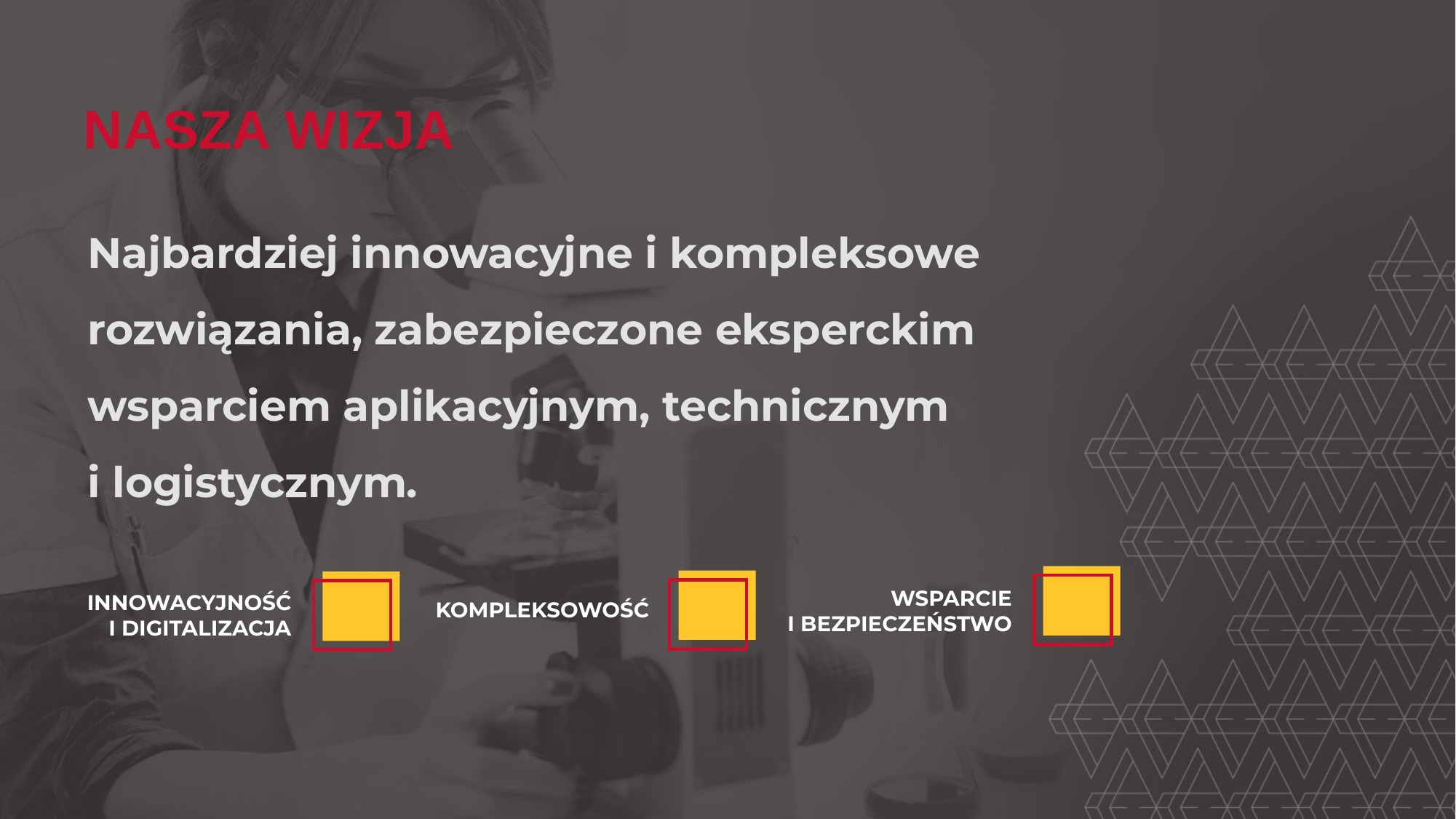

NASZA WIZJA
Najbardziej innowacyjne i kompleksowe rozwiązania, zabezpieczone eksperckim wsparciem aplikacyjnym, technicznym
i logistycznym.

WSPARCIE
I BEZPIECZEŃSTWO
INNOWACYJNOŚĆ
I DIGITALIZACJA
KOMPLEKSOWOŚĆ